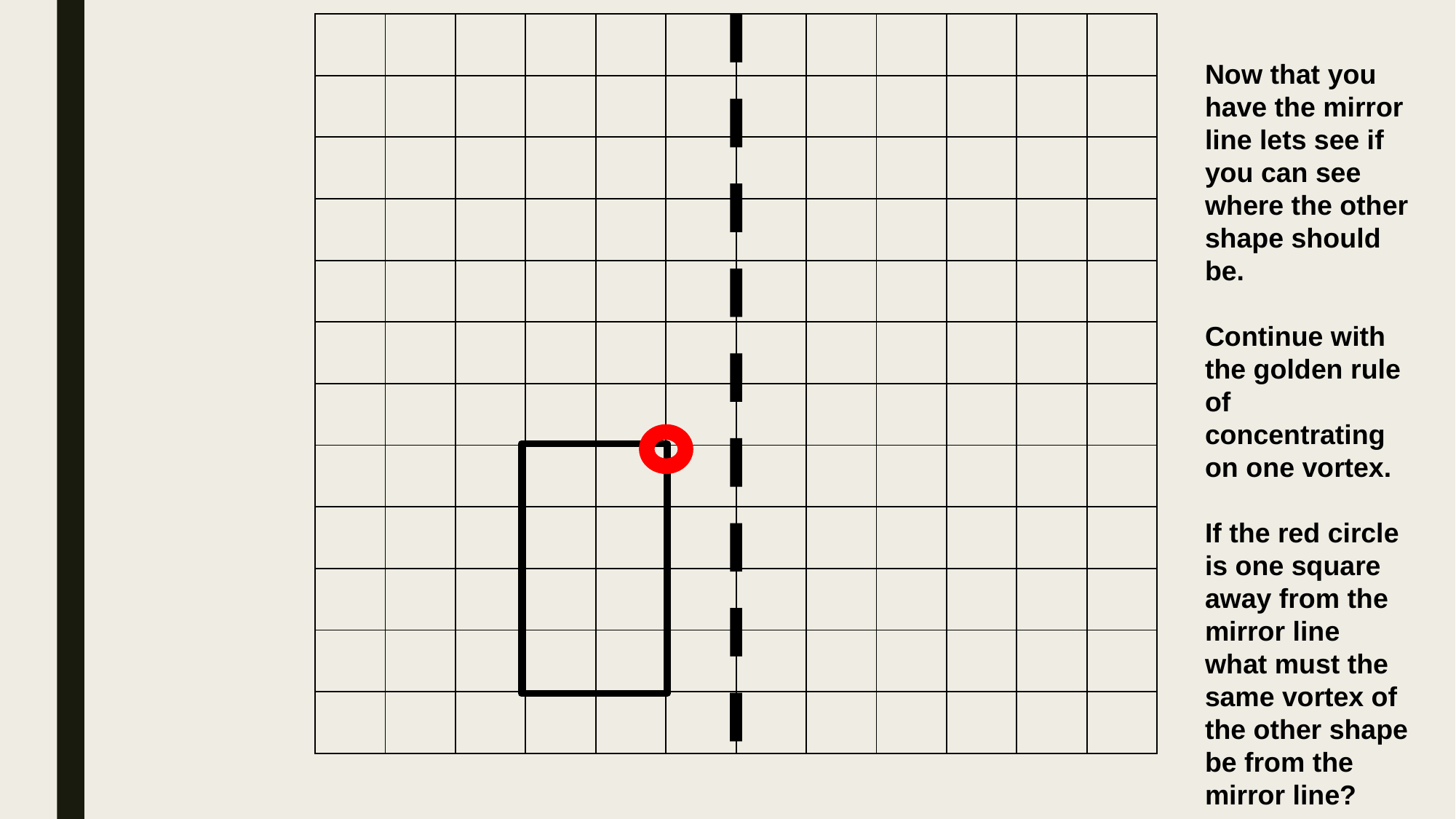

|  |  |  |  |  |  |  |  |  |  |  |  |
| --- | --- | --- | --- | --- | --- | --- | --- | --- | --- | --- | --- |
|  |  |  |  |  |  |  |  |  |  |  |  |
|  |  |  |  |  |  |  |  |  |  |  |  |
|  |  |  |  |  |  |  |  |  |  |  |  |
|  |  |  |  |  |  |  |  |  |  |  |  |
|  |  |  |  |  |  |  |  |  |  |  |  |
|  |  |  |  |  |  |  |  |  |  |  |  |
|  |  |  |  |  |  |  |  |  |  |  |  |
|  |  |  |  |  |  |  |  |  |  |  |  |
|  |  |  |  |  |  |  |  |  |  |  |  |
|  |  |  |  |  |  |  |  |  |  |  |  |
|  |  |  |  |  |  |  |  |  |  |  |  |
Now that you have the mirror line lets see if you can see where the other shape should be.

Continue with the golden rule of concentrating on one vortex.

If the red circle is one square away from the mirror line what must the same vortex of the other shape be from the mirror line?